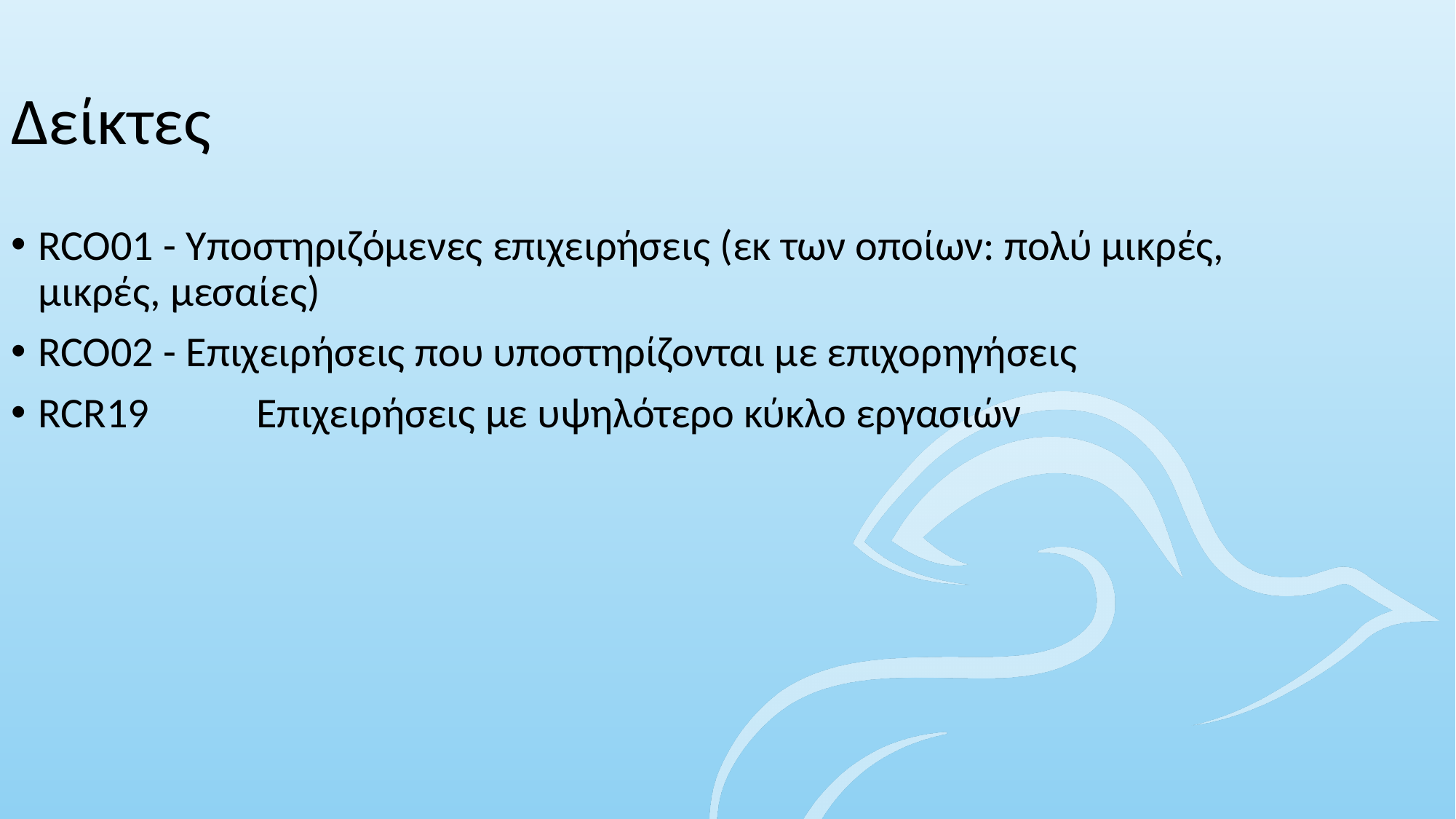

Δείκτες
RCO01 - Υποστηριζόμενες επιχειρήσεις (εκ των οποίων: πολύ μικρές, μικρές, μεσαίες)
RCO02 - Επιχειρήσεις που υποστηρίζονται με επιχορηγήσεις
RCR19	Επιχειρήσεις με υψηλότερο κύκλο εργασιών